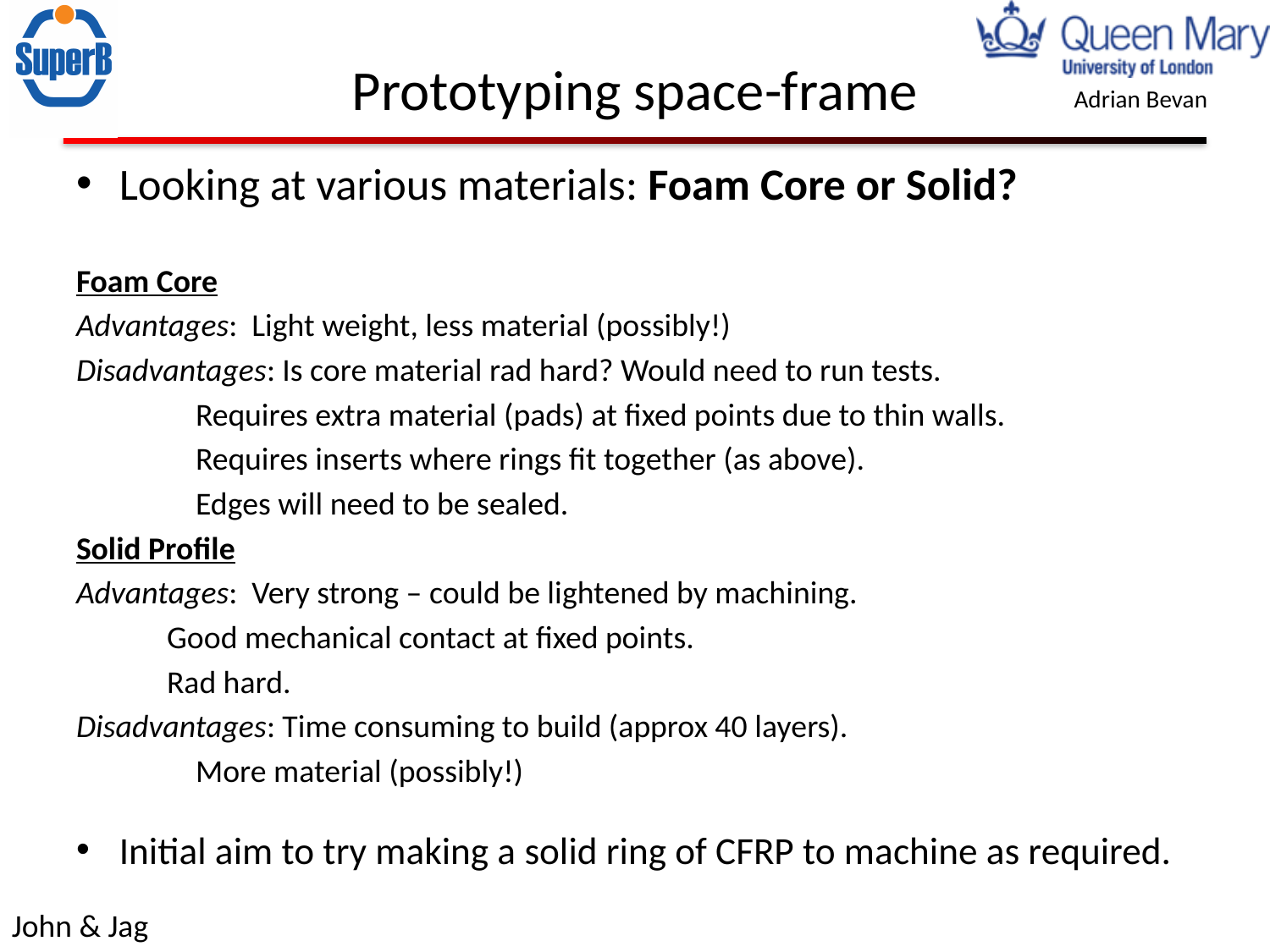

# Prototyping space-frame
Looking at various materials: Foam Core or Solid?

Foam Core
Advantages:  Light weight, less material (possibly!)
Disadvantages: Is core material rad hard? Would need to run tests.
	         Requires extra material (pads) at fixed points due to thin walls.
	         Requires inserts where rings fit together (as above).
	         Edges will need to be sealed.
Solid Profile
Advantages:  Very strong – could be lightened by machining.
	     Good mechanical contact at fixed points.
	     Rad hard.
Disadvantages: Time consuming to build (approx 40 layers).
	         More material (possibly!)

Initial aim to try making a solid ring of CFRP to machine as required.
John & Jag